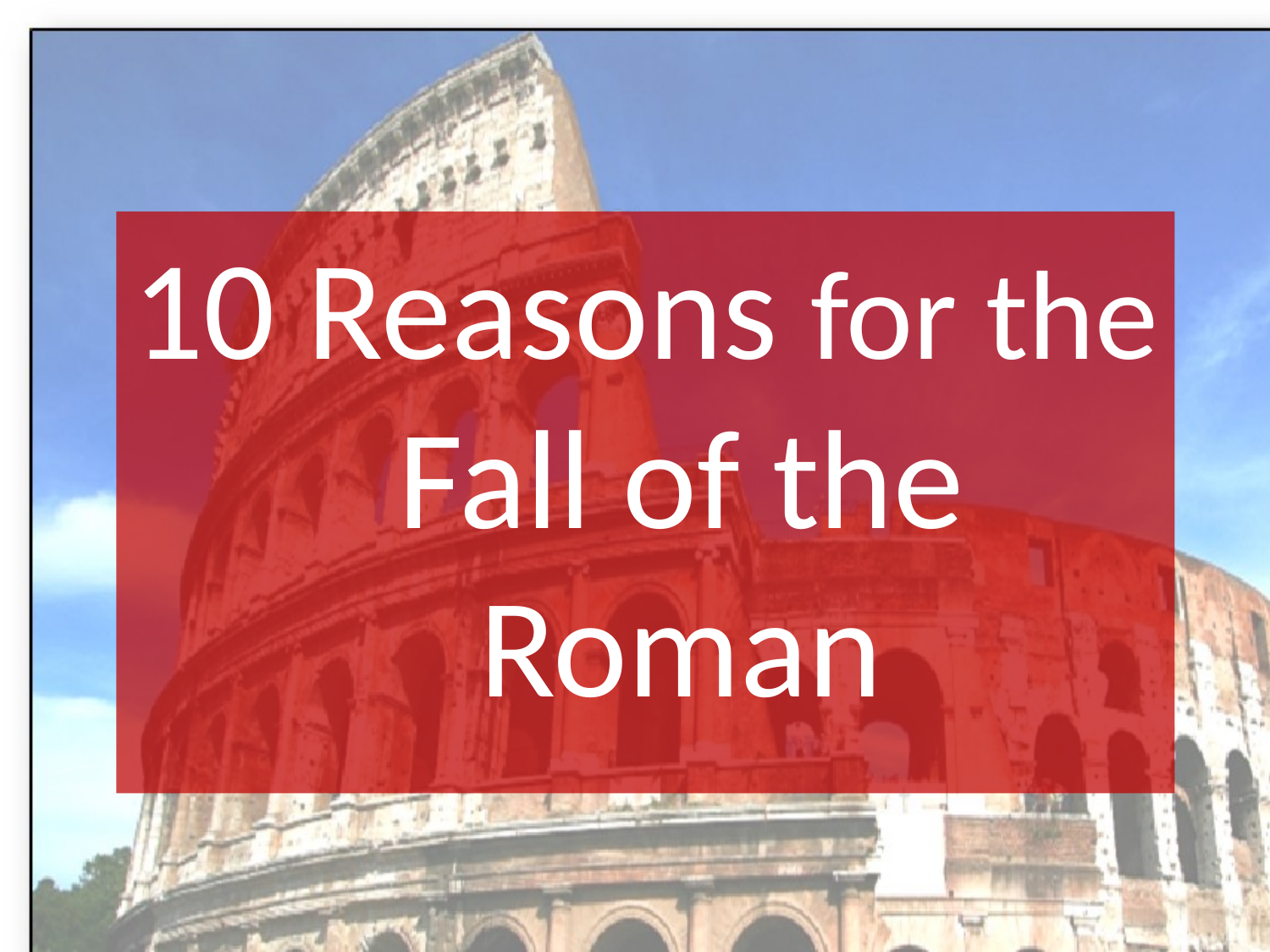

10 Reasons for the Fall of the Roman